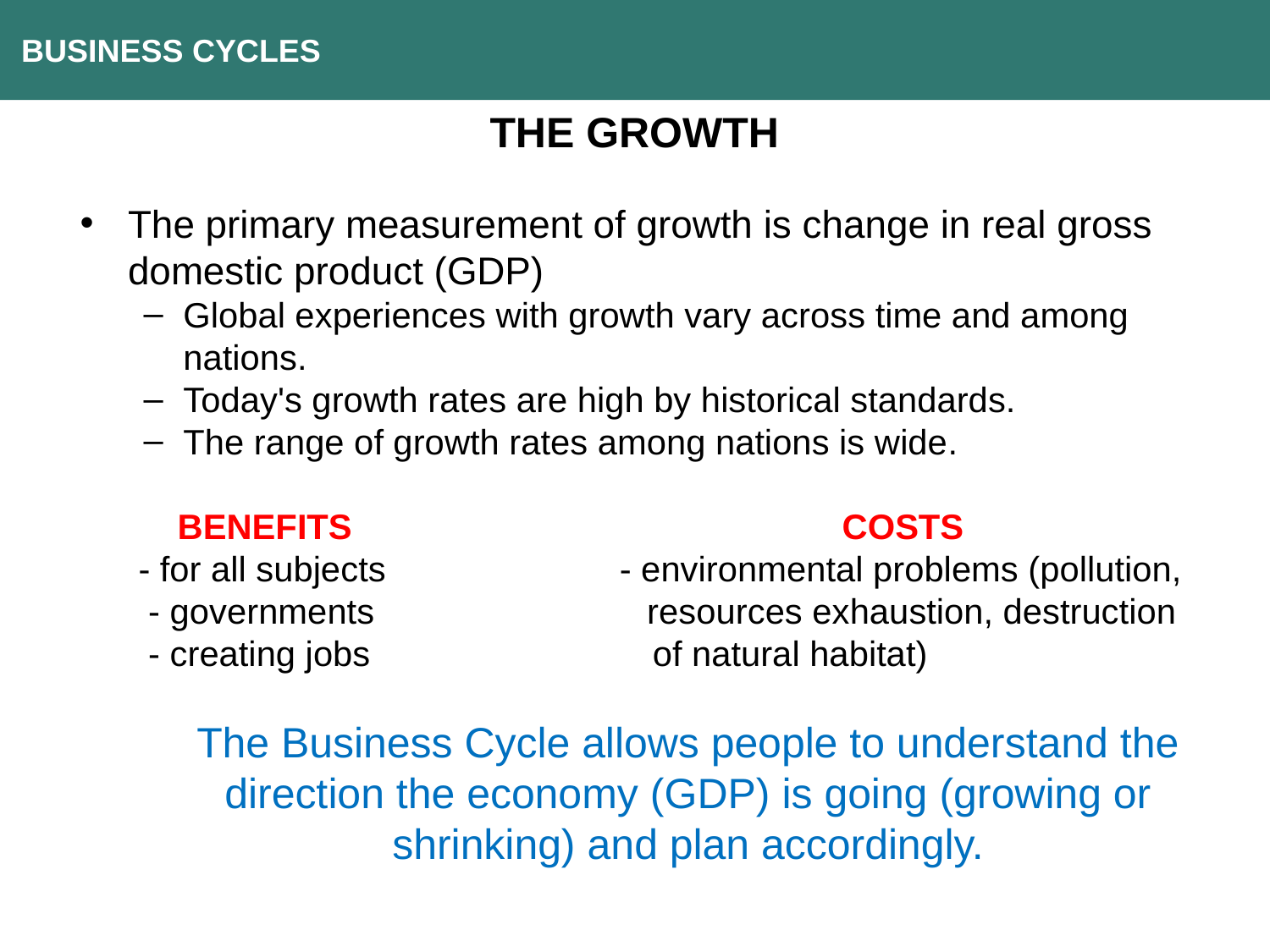

BUSINESS CYCLES

THE GROWTH
The primary measurement of growth is change in real gross domestic product (GDP)
Global experiences with growth vary across time and among nations.
Today's growth rates are high by historical standards.
The range of growth rates among nations is wide.

          BENEFITS				COSTS
      - for all subjects                        - environmental problems (pollution,
       - governments                            resources exhaustion, destruction
       - creating jobs                             of natural habitat)

The Business Cycle allows people to understand the direction the economy (GDP) is going (growing or shrinking) and plan accordingly.